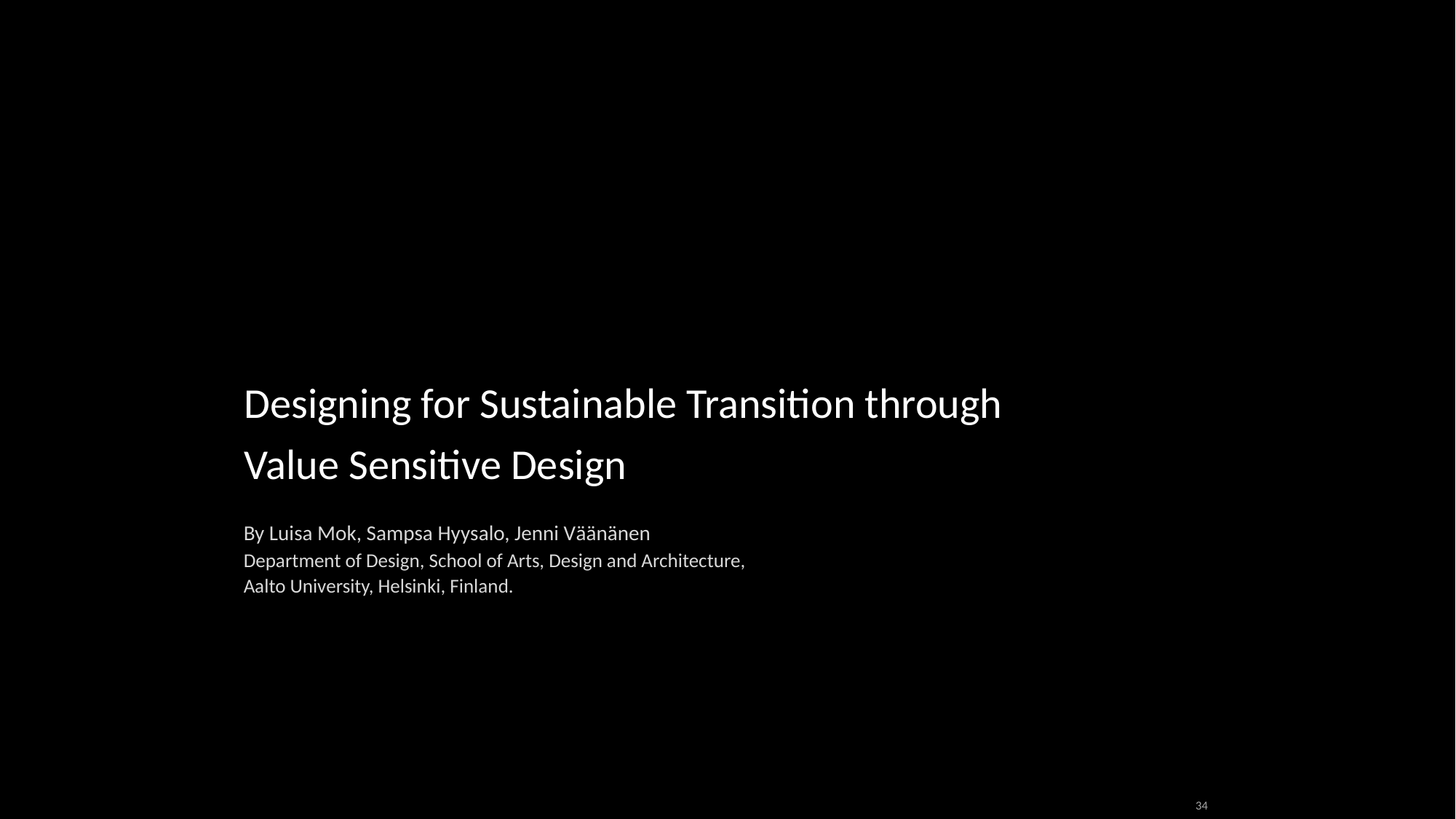

Designing for Sustainable Transition through
Value Sensitive Design
By Luisa Mok, Sampsa Hyysalo, Jenni Väänänen
Department of Design, School of Arts, Design and Architecture,
Aalto University, Helsinki, Finland.

34